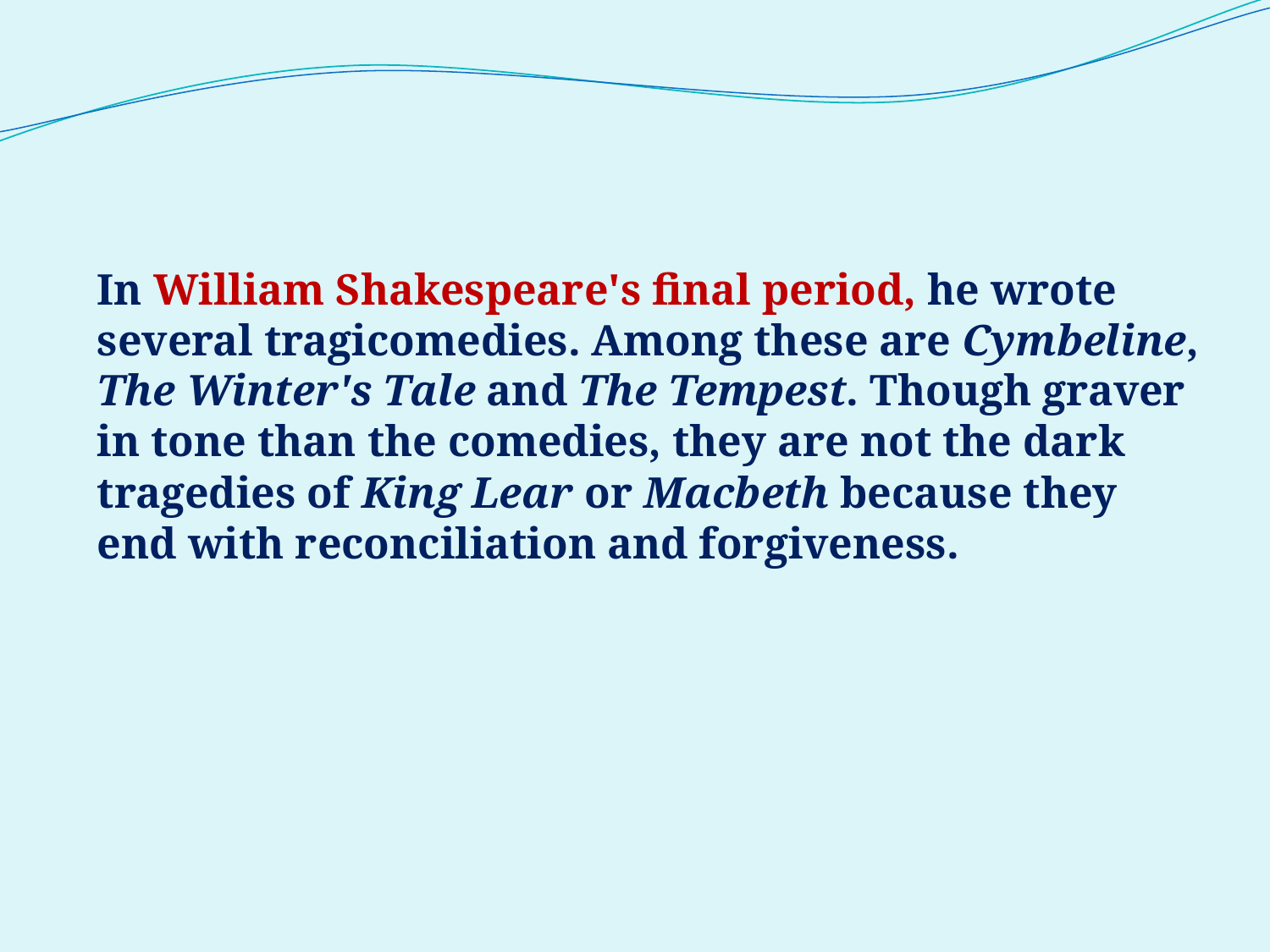

In William Shakespeare's final period, he wrote several tragicomedies. Among these are Cymbeline, The Winter's Tale and The Tempest. Though graver in tone than the comedies, they are not the dark tragedies of King Lear or Macbeth because they end with reconciliation and forgiveness.